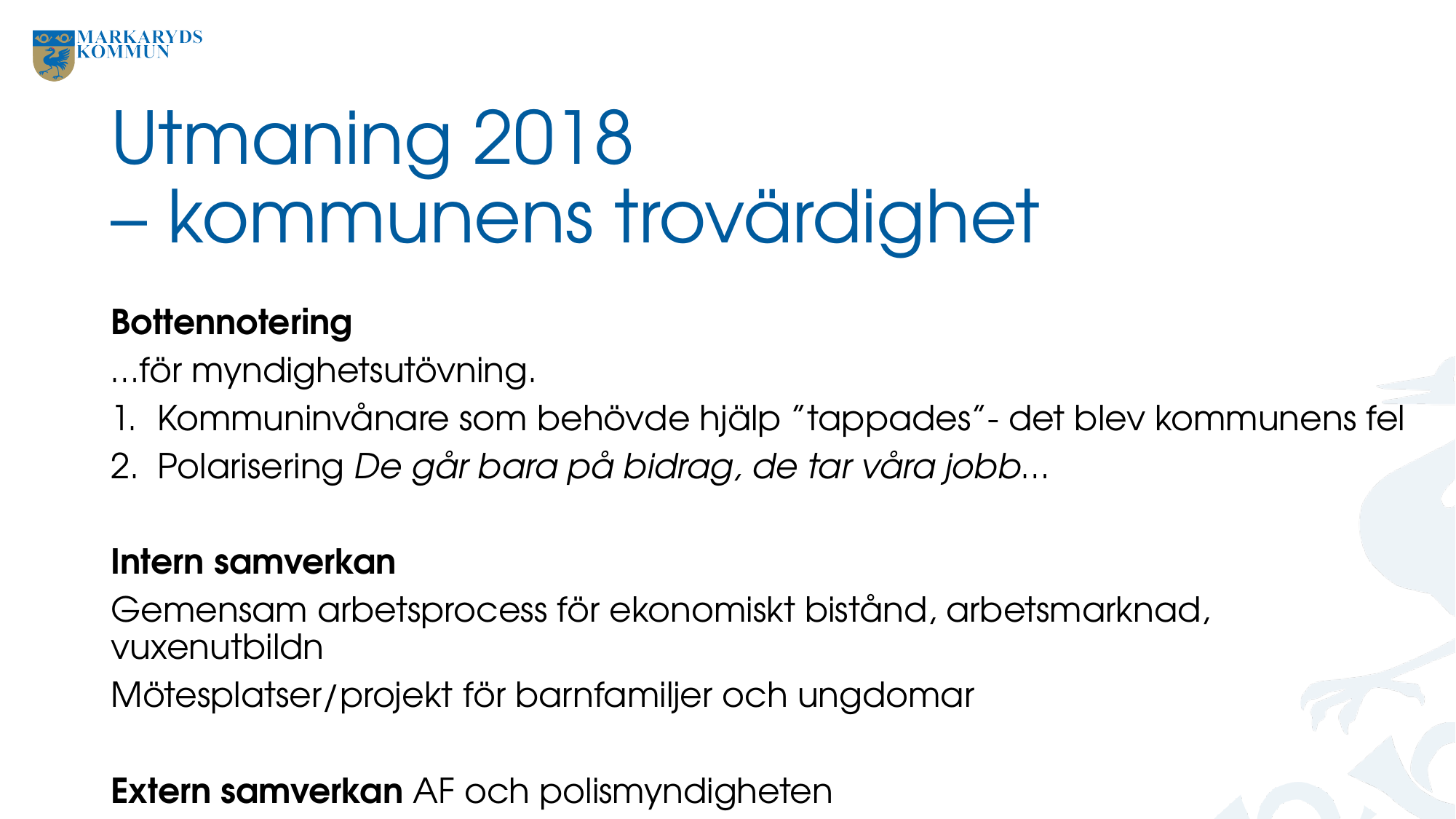

# Utmaning 2018 – kommunens trovärdighet
Bottennotering
…för myndighetsutövning.
Kommuninvånare som behövde hjälp ”tappades”- det blev kommunens fel
Polarisering De går bara på bidrag, de tar våra jobb…

Intern samverkan
Gemensam arbetsprocess för ekonomiskt bistånd, arbetsmarknad, vuxenutbildn
Mötesplatser/projekt för barnfamiljer och ungdomar

Extern samverkan AF och polismyndigheten